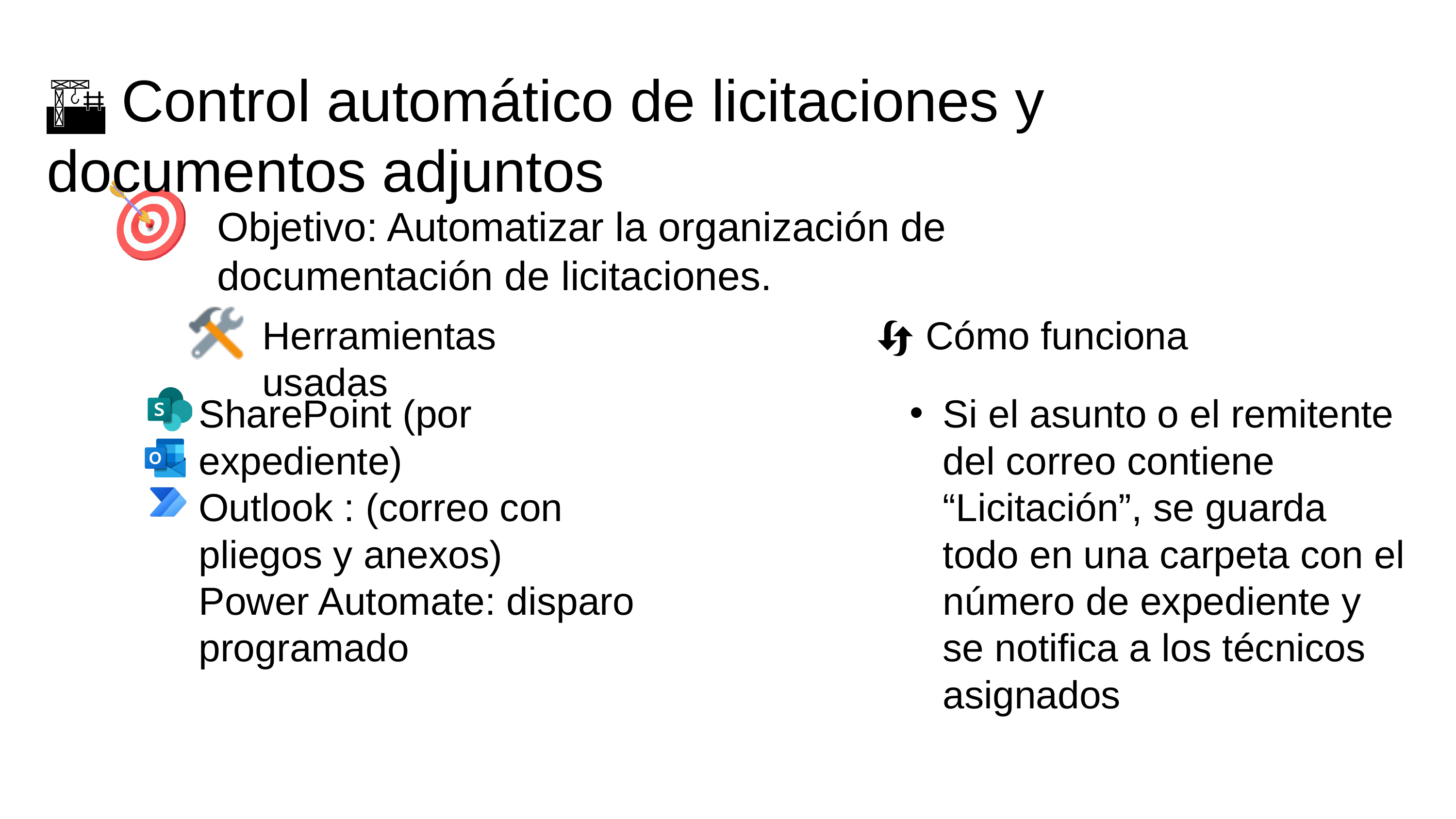

🏗️ Control automático de licitaciones y documentos adjuntos

Objetivo: Automatizar la organización de documentación de licitaciones.

Herramientas usadas
🔄 Cómo funciona

SharePoint (por expediente)
Outlook : (correo con pliegos y anexos)
Power Automate: disparo programado
Si el asunto o el remitente del correo contiene “Licitación”, se guarda todo en una carpeta con el número de expediente y se notifica a los técnicos asignados